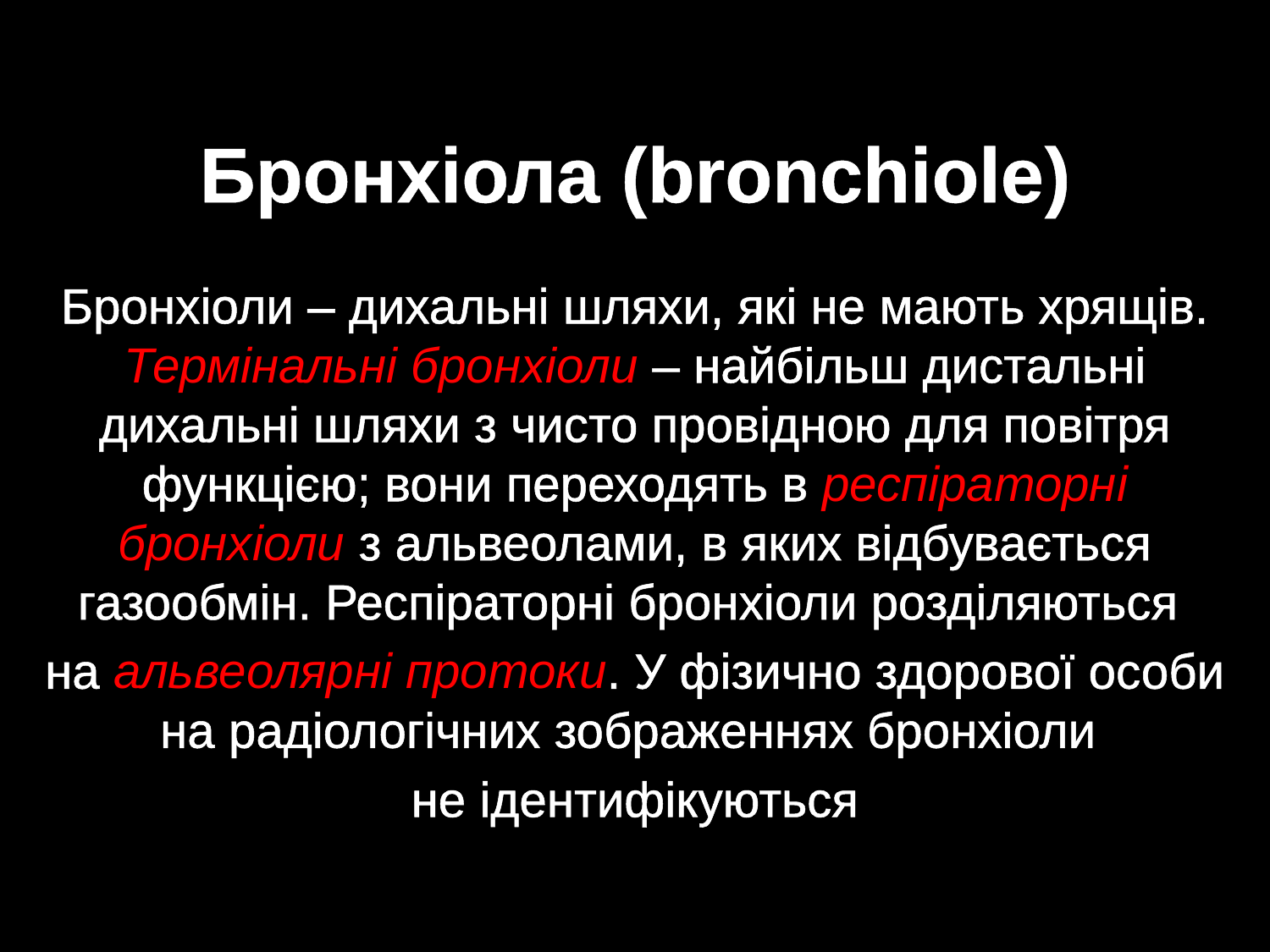

# Бронхіола (bronchiole)
Бронхіоли ‒ дихальні шляхи, які не мають хрящів. Термінальні бронхіоли ‒ найбільш дистальні дихальні шляхи з чисто провідною для повітря функцією; вони переходять в респіраторні бронхіоли з альвеолами, в яких відбувається газообмін. Респіраторні бронхіоли розділяються
на альвеолярні протоки. У фізично здорової особи на радіологічних зображеннях бронхіоли
не ідентифікуються